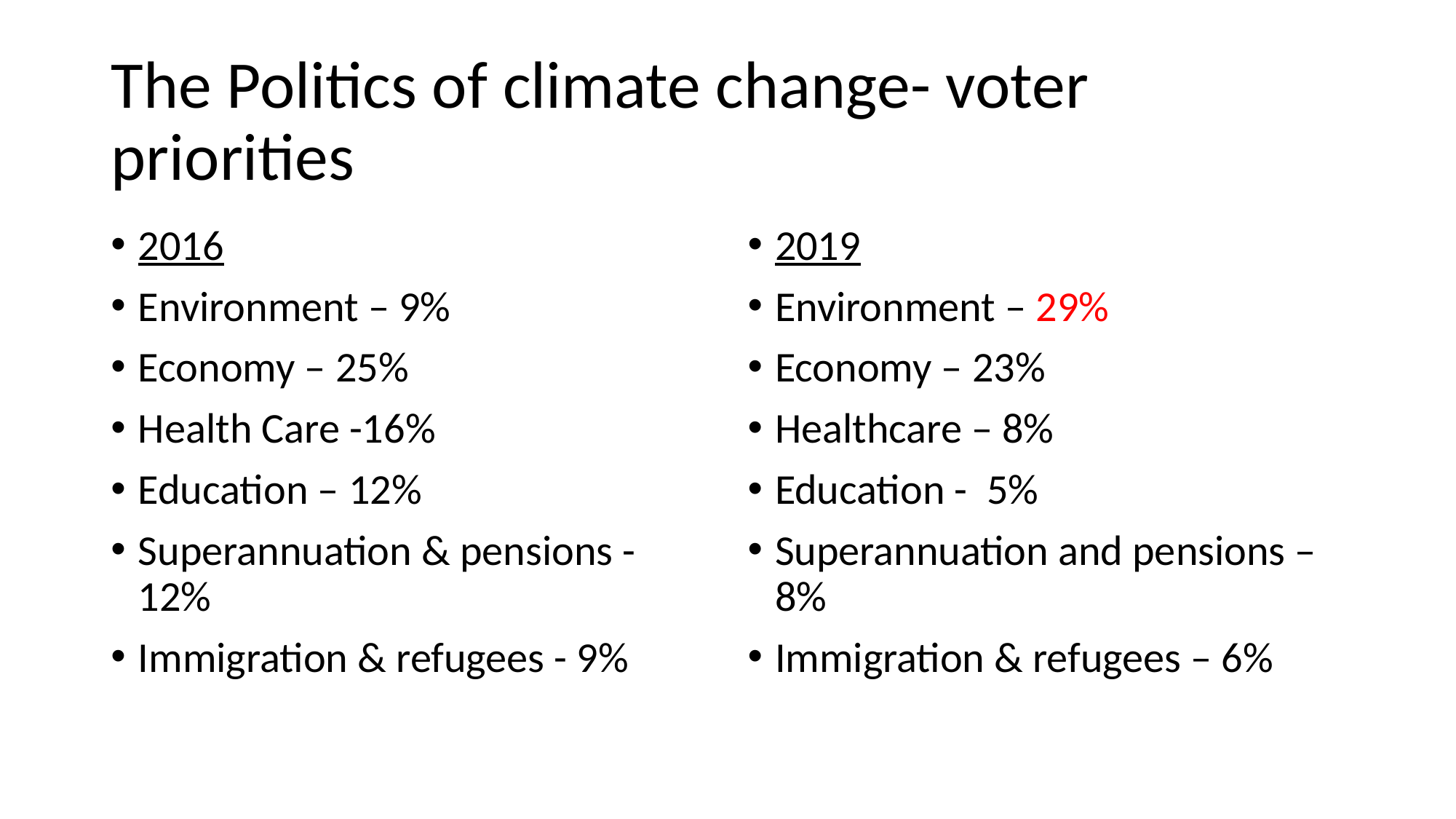

# The Politics of climate change- voter priorities
2016
Environment – 9%
Economy – 25%
Health Care -16%
Education – 12%
Superannuation & pensions -12%
Immigration & refugees - 9%
2019
Environment – 29%
Economy – 23%
Healthcare – 8%
Education -  5%
Superannuation and pensions – 8%
Immigration & refugees – 6%